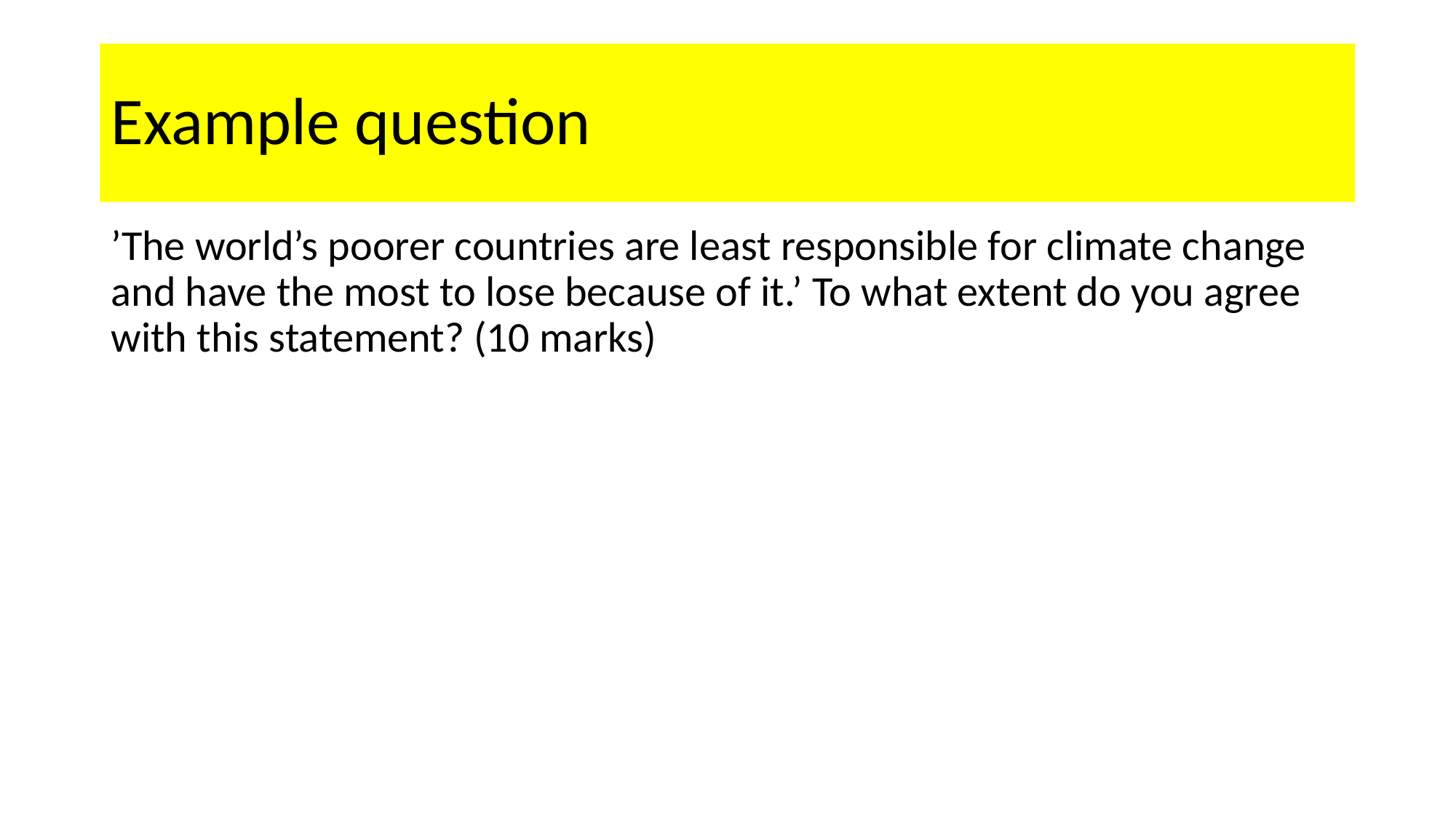

# Example question
’The world’s poorer countries are least responsible for climate change and have the most to lose because of it.’ To what extent do you agree with this statement? (10 marks)